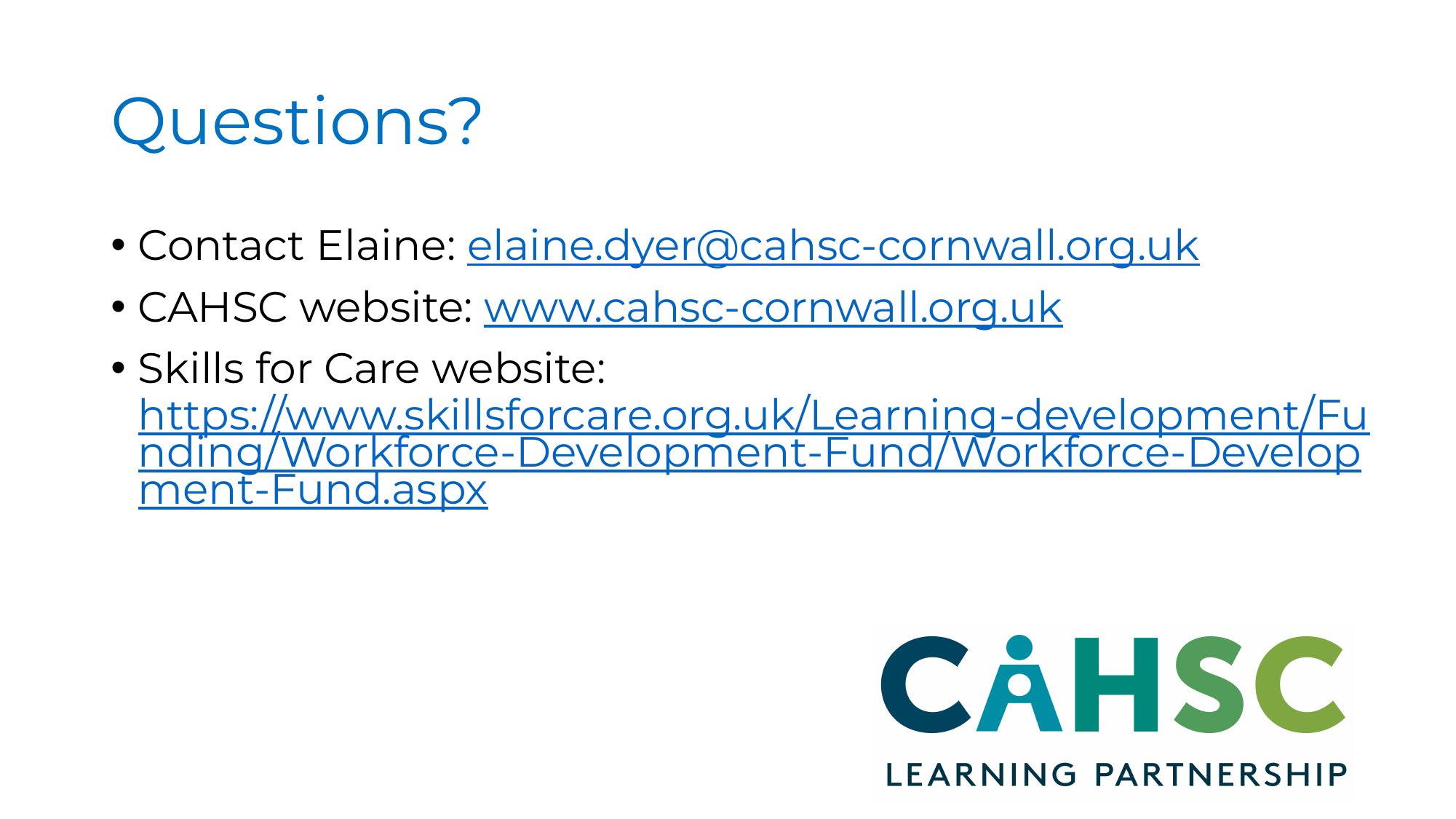

# Questions?
Contact Elaine: elaine.dyer@cahsc-cornwall.org.uk
CAHSC website: www.cahsc-cornwall.org.uk
Skills for Care website: https://www.skillsforcare.org.uk/Learning-development/Funding/Workforce-Development-Fund/Workforce-Development-Fund.aspx